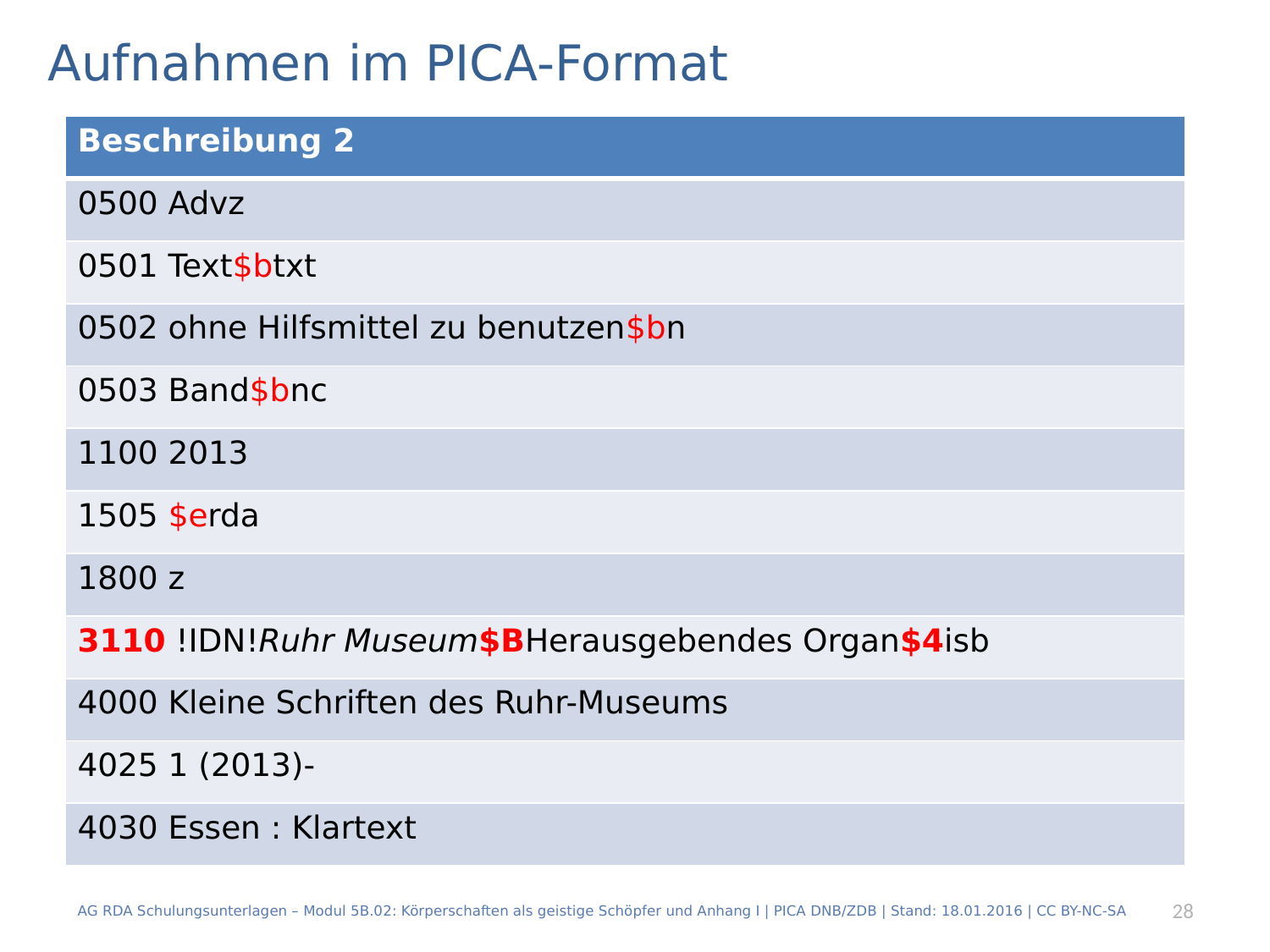

# Aufnahmen im PICA-Format
| Beschreibung 2 |
| --- |
| 0500 Advz |
| 0501 Text$btxt |
| 0502 ohne Hilfsmittel zu benutzen$bn |
| 0503 Band$bnc |
| 1100 2013 |
| 1505 $erda |
| 1800 z |
| 3110 !IDN!Ruhr Museum$BHerausgebendes Organ$4isb |
| 4000 Kleine Schriften des Ruhr-Museums |
| 4025 1 (2013)- |
| 4030 Essen : Klartext |
AG RDA Schulungsunterlagen – Modul 5B.02: Körperschaften als geistige Schöpfer und Anhang I | PICA DNB/ZDB | Stand: 18.01.2016 | CC BY-NC-SA
28